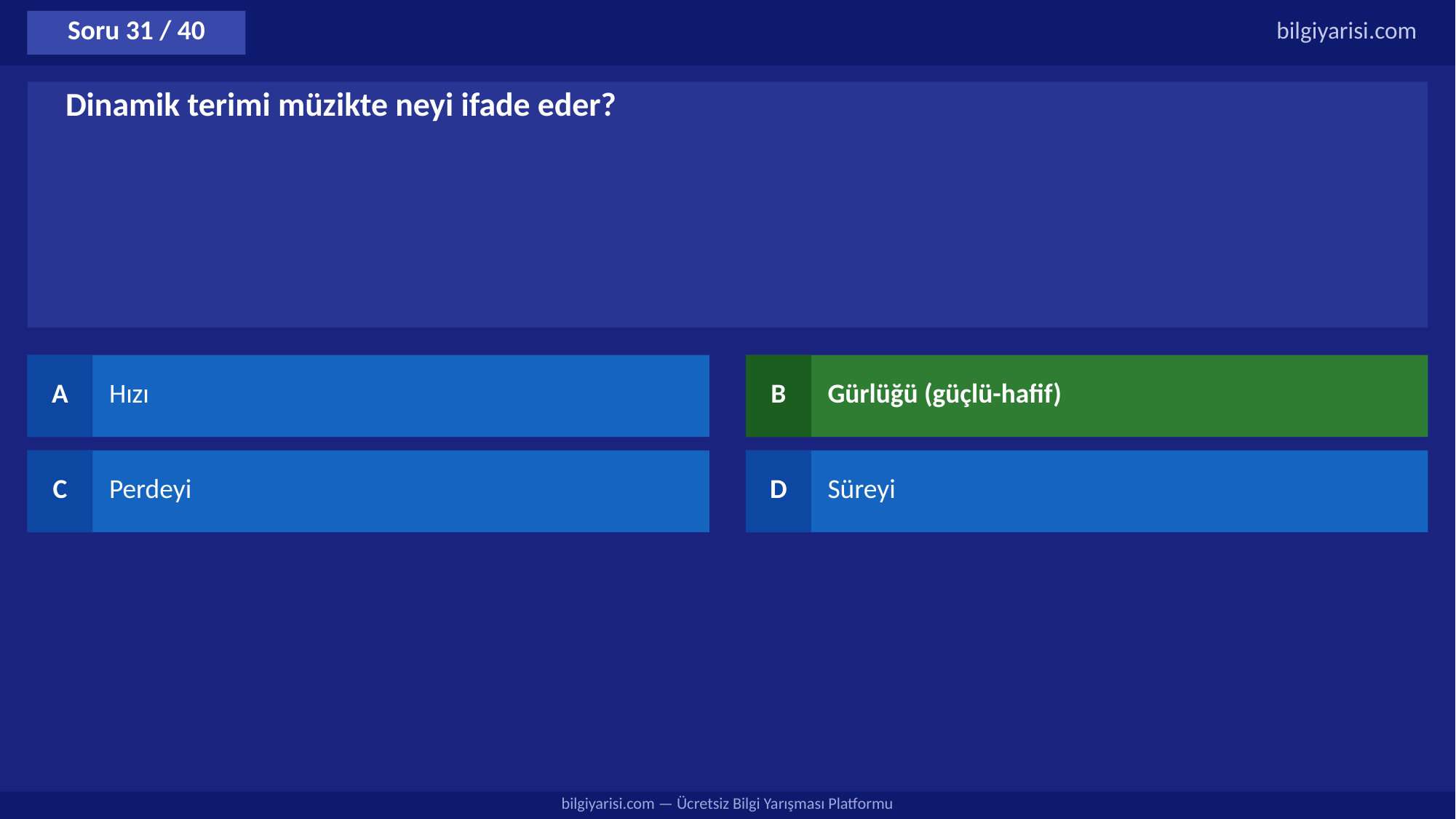

Soru 31 / 40
bilgiyarisi.com

Dinamik terimi müzikte neyi ifade eder?

A
Hızı

B
Gürlüğü (güçlü-hafif)

C
Perdeyi

D
Süreyi
bilgiyarisi.com — Ücretsiz Bilgi Yarışması Platformu